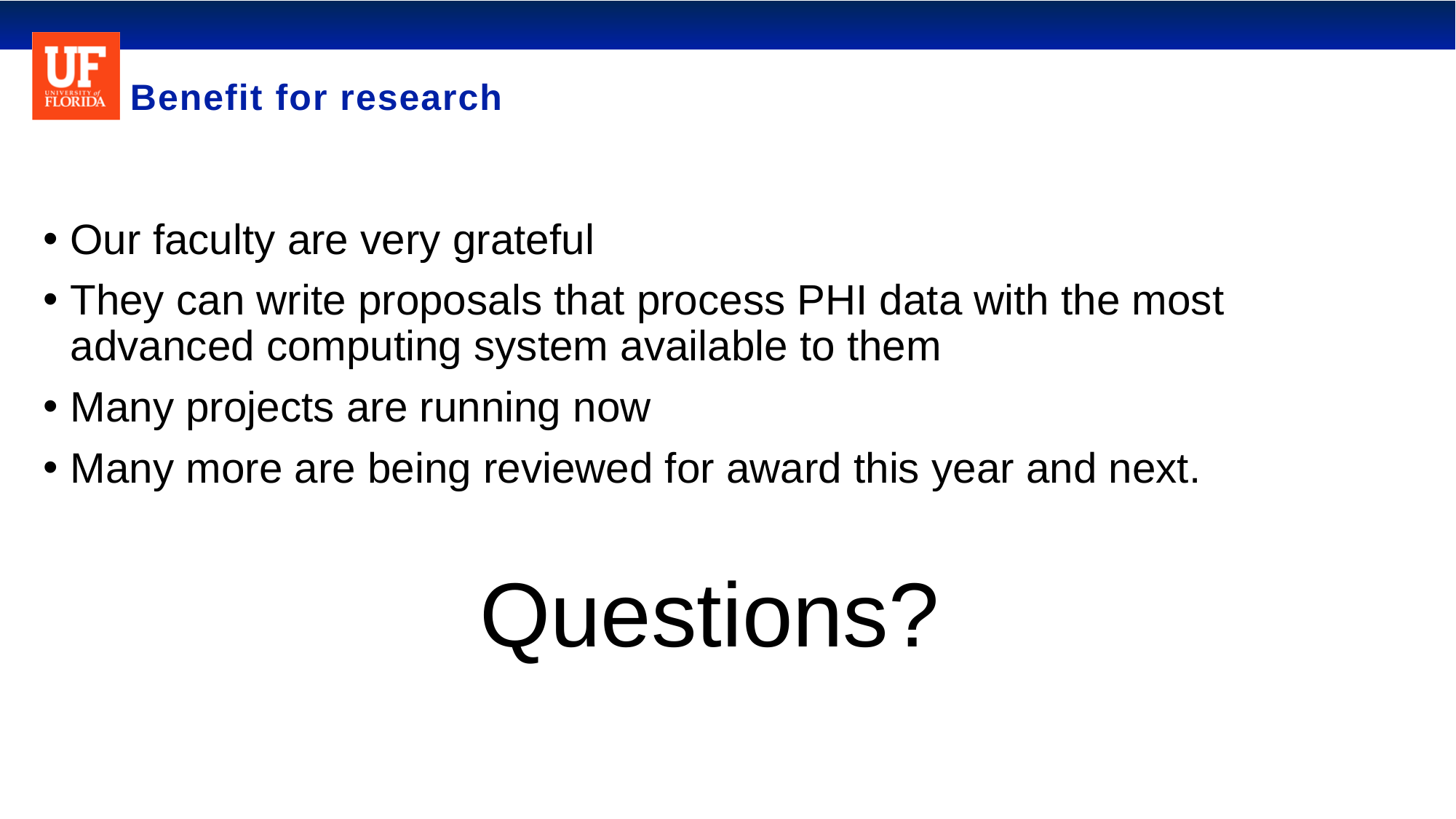

# Benefit for research
Our faculty are very grateful
They can write proposals that process PHI data with the most advanced computing system available to them
Many projects are running now
Many more are being reviewed for award this year and next.

				Questions?